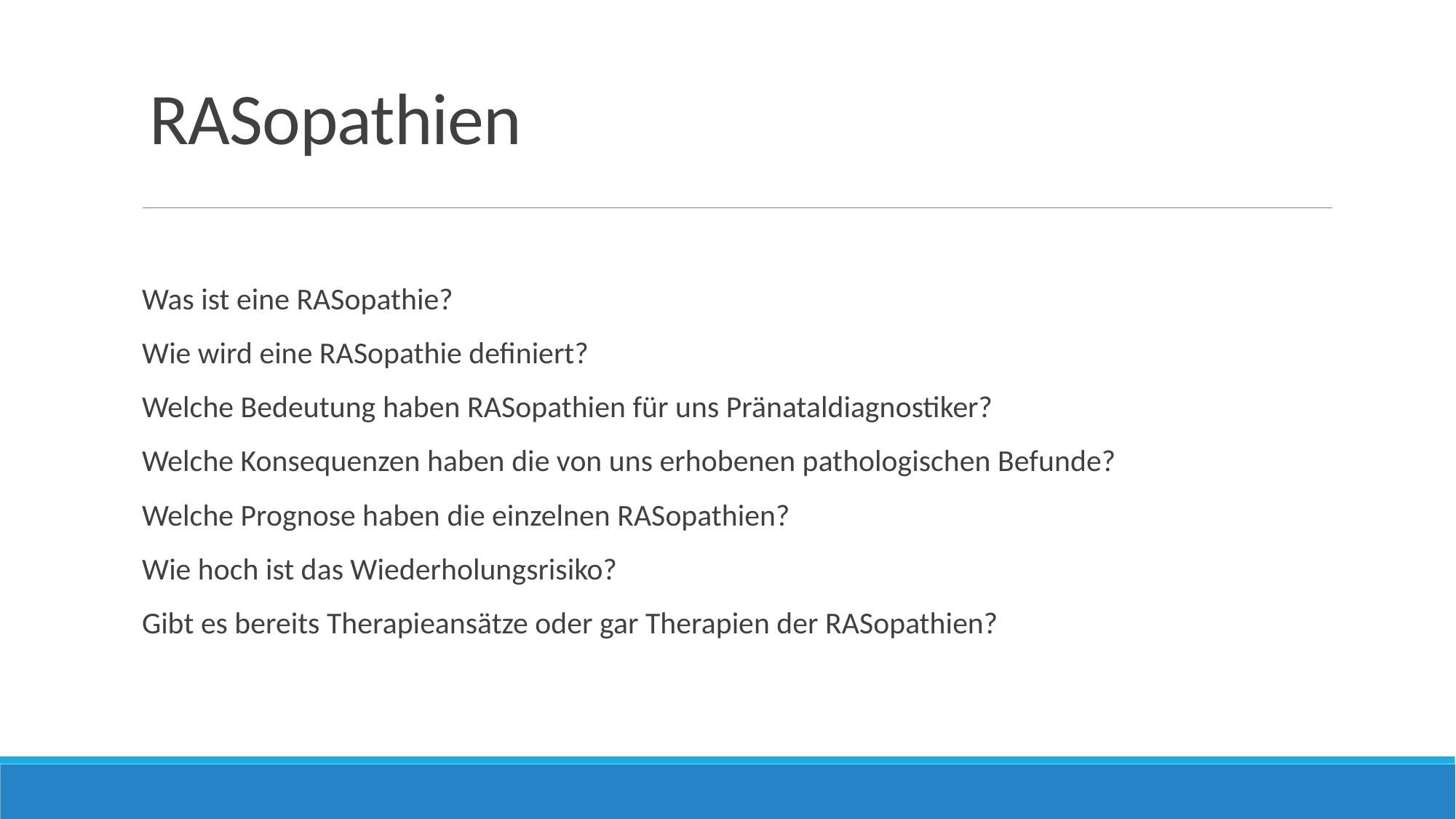

# RASopathien

Was ist eine RASopathie?
Wie wird eine RASopathie definiert?
Welche Bedeutung haben RASopathien für uns Pränataldiagnostiker?
Welche Konsequenzen haben die von uns erhobenen pathologischen Befunde?
Welche Prognose haben die einzelnen RASopathien?
Wie hoch ist das Wiederholungsrisiko?
Gibt es bereits Therapieansätze oder gar Therapien der RASopathien?